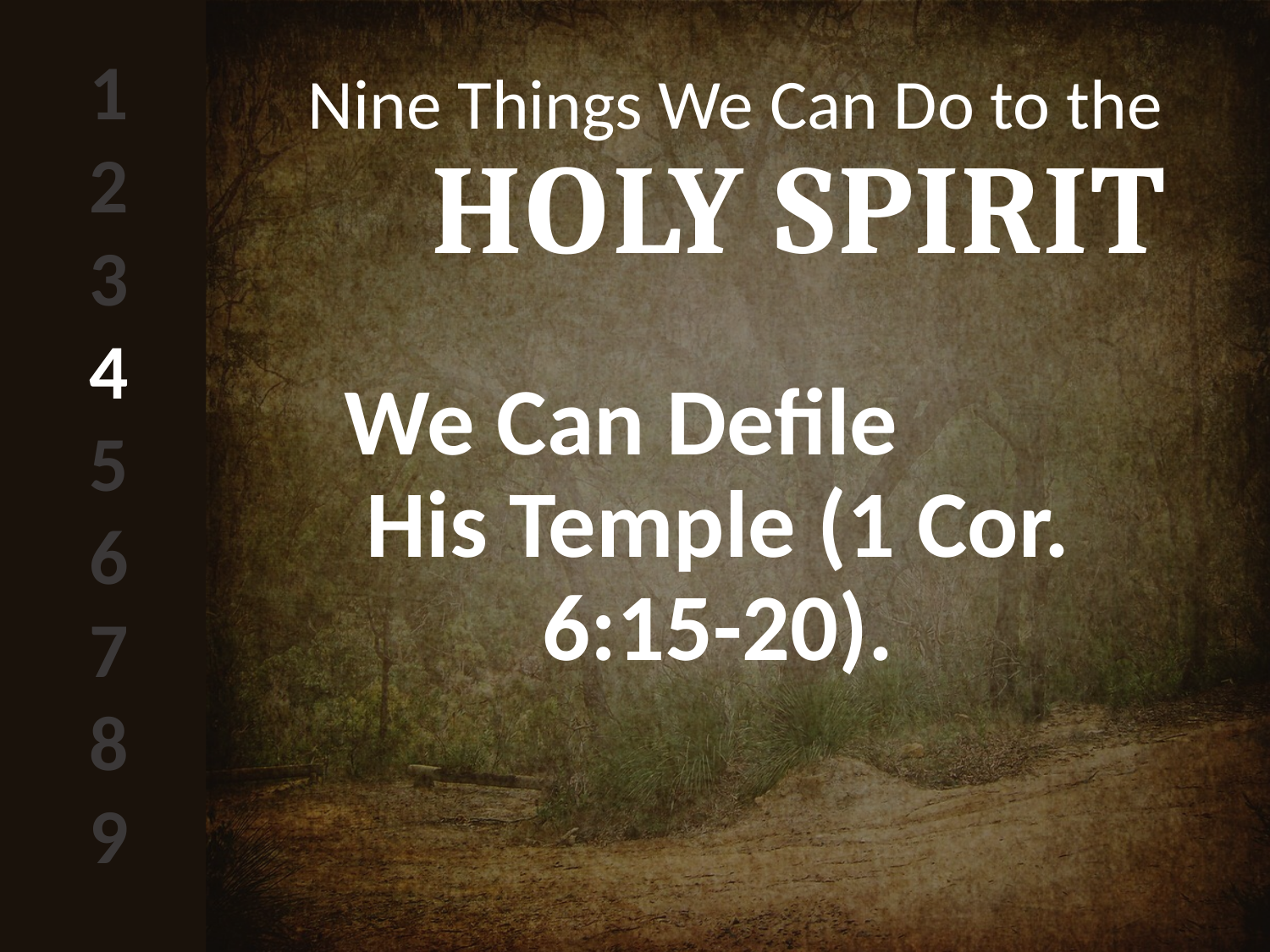

1
2
3
4
5
6
7
8
9
# Nine Things We Can Do to the HOLY SPIRIT
We Can Defile          His Temple (1 Cor. 6:15-20).